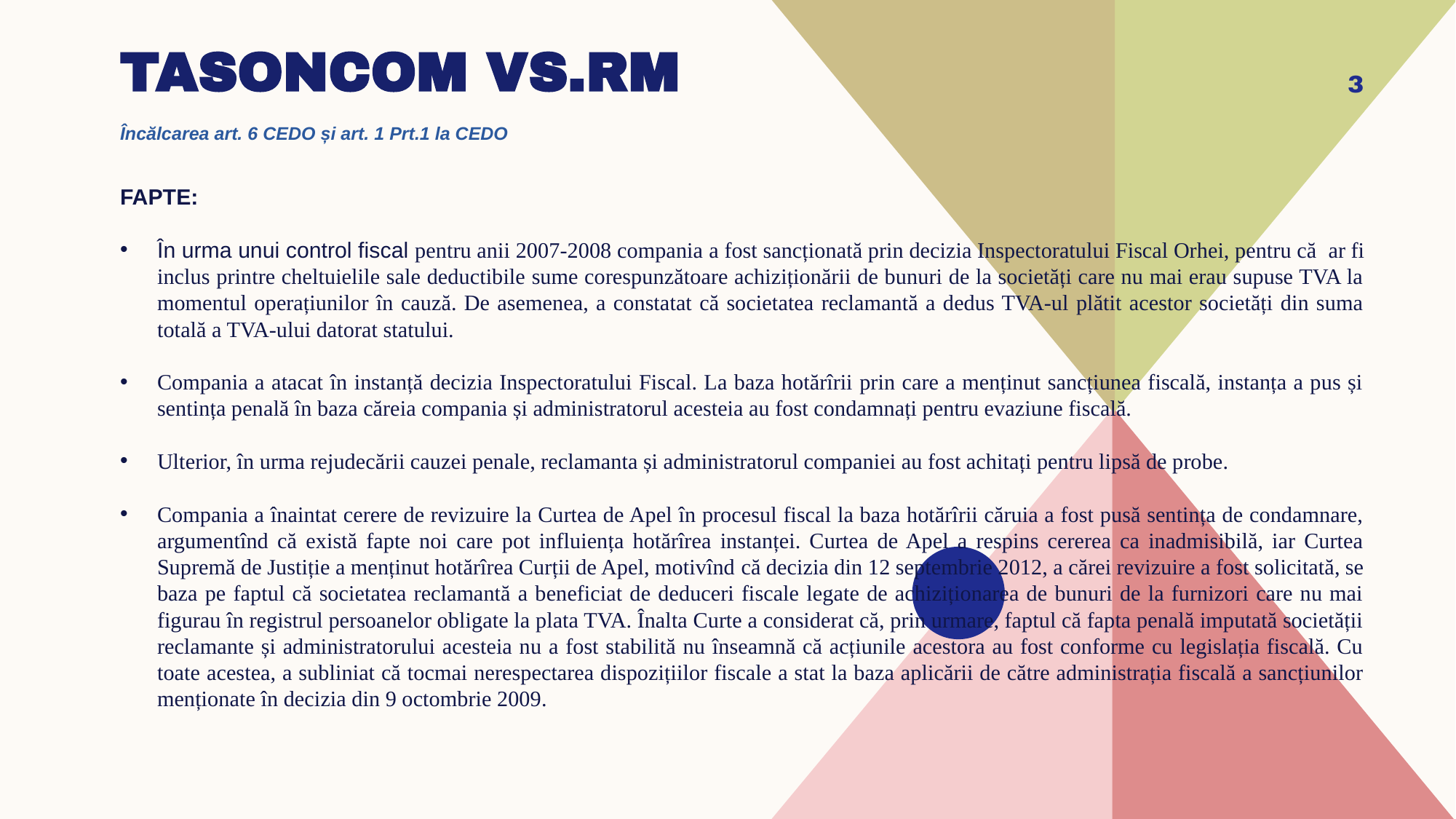

# Tasoncom vs.RM
3
Încălcarea art. 6 CEDO și art. 1 Prt.1 la CEDO

FAPTE:

În urma unui control fiscal pentru anii 2007-2008 compania a fost sancționată prin decizia Inspectoratului Fiscal Orhei, pentru că  ar fi inclus printre cheltuielile sale deductibile sume corespunzătoare achiziționării de bunuri de la societăți care nu mai erau supuse TVA la momentul operațiunilor în cauză. De asemenea, a constatat că societatea reclamantă a dedus TVA-ul plătit acestor societăți din suma totală a TVA-ului datorat statului.

Compania a atacat în instanță decizia Inspectoratului Fiscal. La baza hotărîrii prin care a menținut sancțiunea fiscală, instanța a pus și sentința penală în baza căreia compania și administratorul acesteia au fost condamnați pentru evaziune fiscală.

Ulterior, în urma rejudecării cauzei penale, reclamanta și administratorul companiei au fost achitați pentru lipsă de probe.

Compania a înaintat cerere de revizuire la Curtea de Apel în procesul fiscal la baza hotărîrii căruia a fost pusă sentința de condamnare, argumentînd că există fapte noi care pot influiența hotărîrea instanței. Curtea de Apel a respins cererea ca inadmisibilă, iar Curtea Supremă de Justiție a menținut hotărîrea Curții de Apel, motivînd că decizia din 12 septembrie 2012, a cărei revizuire a fost solicitată, se baza pe faptul că societatea reclamantă a beneficiat de deduceri fiscale legate de achiziționarea de bunuri de la furnizori care nu mai figurau în registrul persoanelor obligate la plata TVA. Înalta Curte a considerat că, prin urmare, faptul că fapta penală imputată societății reclamante și administratorului acesteia nu a fost stabilită nu înseamnă că acțiunile acestora au fost conforme cu legislația fiscală. Cu toate acestea, a subliniat că tocmai nerespectarea dispozițiilor fiscale a stat la baza aplicării de către administrația fiscală a sancțiunilor menționate în decizia din 9 octombrie 2009.